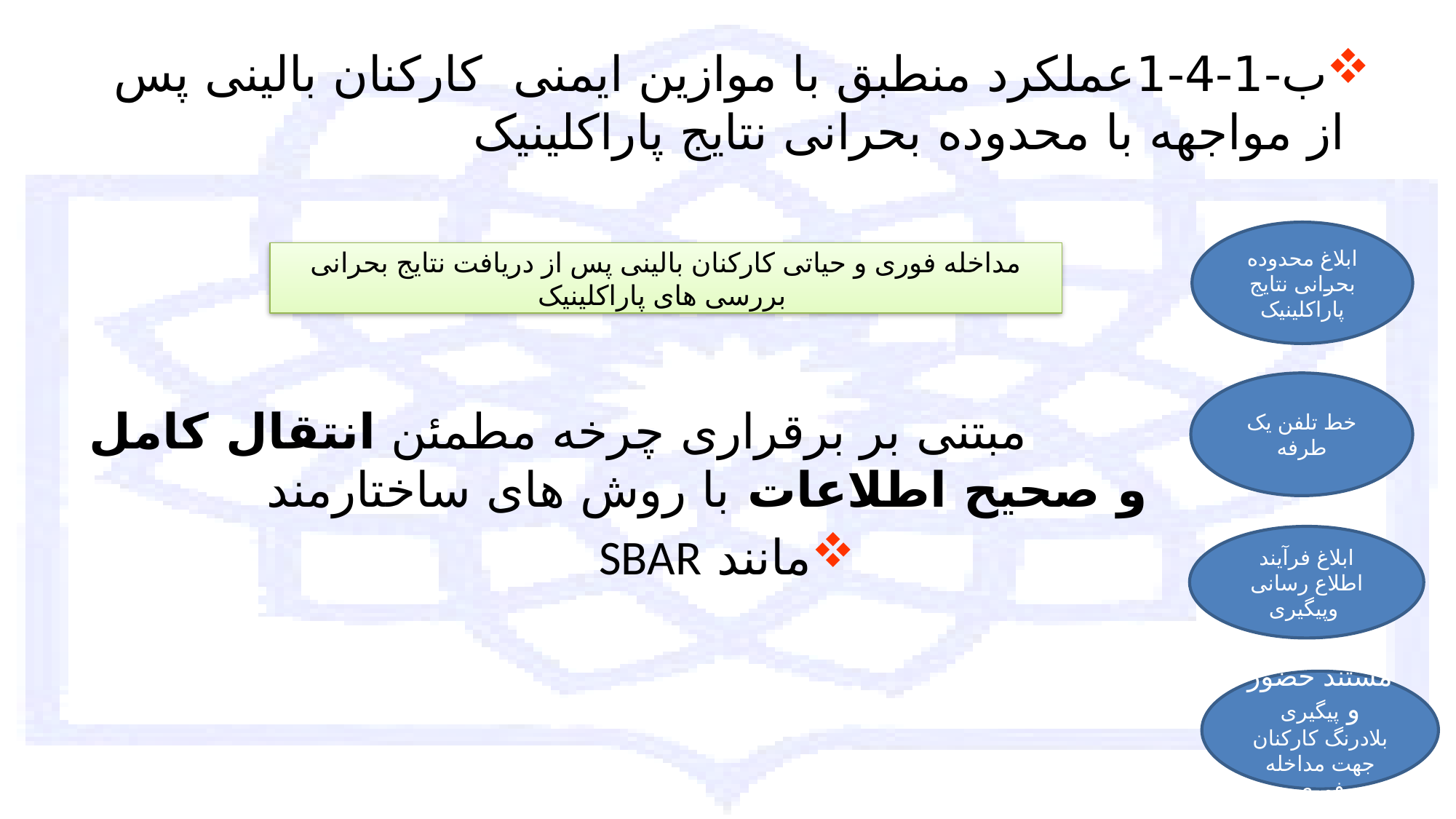

# ب-1-4-1عملکرد منطبق با موازین ایمنی  کارکنان بالینی پس از مواجهه با محدوده بحرانی نتایج پاراکلینیک

                   مبتنی بر برقراری چرخه مطمئن انتقال کامل و صحیح اطلاعات با روش های ساختارمند
مانند SBAR
ابلاغ محدوده بحرانی نتایج پاراکلینیک
مداخله فوری و حیاتی کارکنان بالینی پس از دریافت نتایج بحرانی
 بررسی های پاراکلینیک
خط تلفن یک طرفه
ابلاغ فرآیند اطلاع رسانی وپیگیری
مستند حضور و پیگیری بلادرنگ کارکنان جهت مداخله فوری